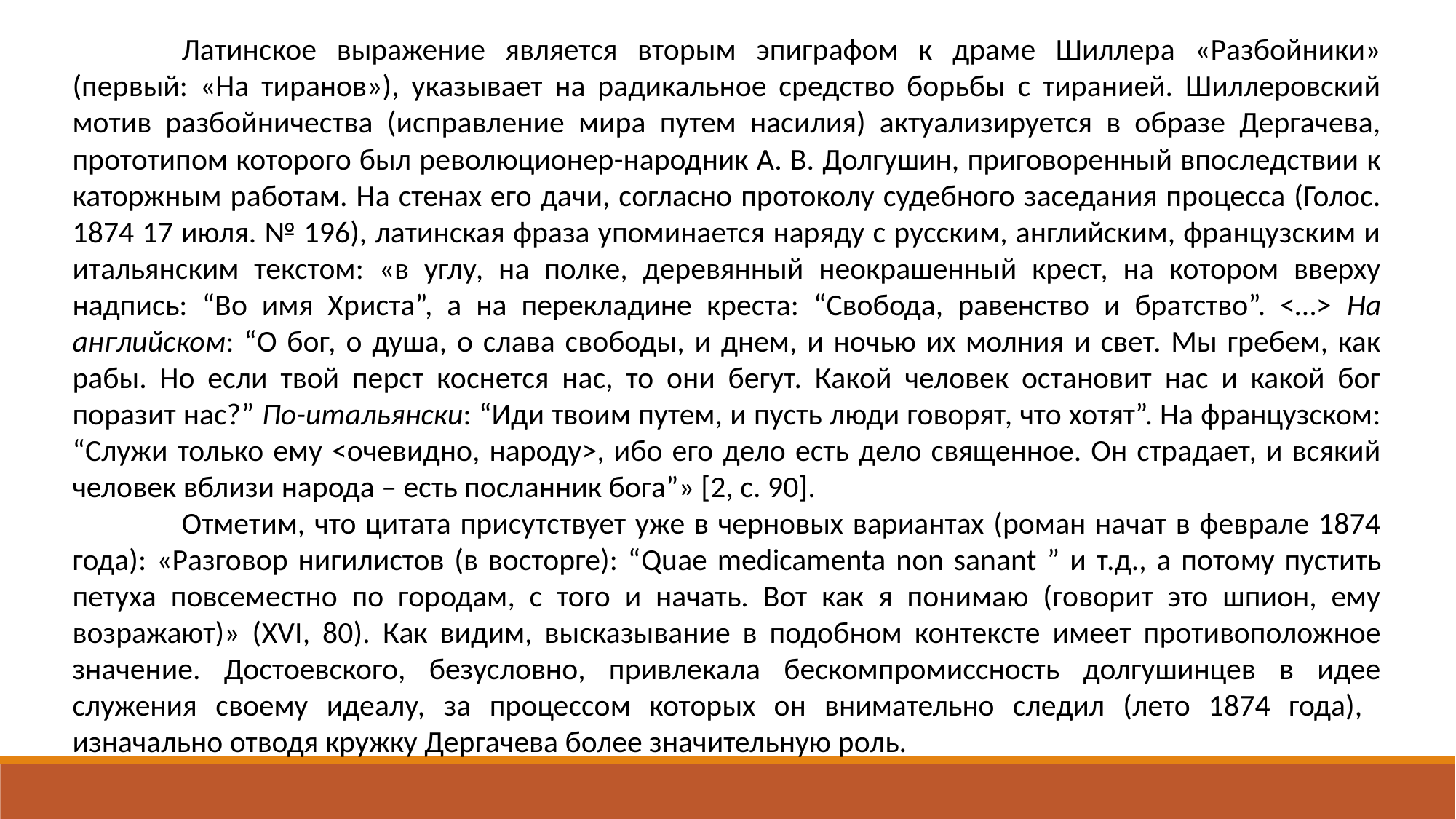

Латинское выражение является вторым эпиграфом к драме Шиллера «Разбойники» (первый: «На тиранов»), указывает на радикальное средство борьбы с тиранией. Шиллеровский мотив разбойничества (исправление мира путем насилия) актуализируется в образе Дергачева, прототипом которого был революционер-народник А. В. Долгушин, приговоренный впоследствии к каторжным работам. На стенах его дачи, согласно протоколу судебного заседания процесса (Голос. 1874 17 июля. № 196), латинская фраза упоминается наряду с русским, английским, французским и итальянским текстом: «в углу, на полке, деревянный неокрашенный крест, на котором вверху надпись: “Во имя Христа”, а на перекладине креста: “Свобода, равенство и братство”. <…> На английском: “О бог, о душа, о слава свободы, и днем, и ночью их молния и свет. Мы гребем, как рабы. Но если твой перст коснется нас, то они бегут. Какой человек остановит нас и какой бог поразит нас?” По-итальянски: “Иди твоим путем, и пусть люди говорят, что хотят”. На французском: “Служи только ему <очевидно, народу>, ибо его дело есть дело священное. Он страдает, и всякий человек вблизи народа – есть посланник бога”» [2, с. 90].
	Отметим, что цитата присутствует уже в черновых вариантах (роман начат в феврале 1874 года): «Разговор нигилистов (в восторге): “Quae medicamenta non sanant ” и т.д., а потому пустить петуха повсеместно по городам, с того и начать. Вот как я понимаю (говорит это шпион, ему возражают)» (XVI, 80). Как видим, высказывание в подобном контексте имеет противоположное значение. Достоевского, безусловно, привлекала бескомпромиссность долгушинцев в идее служения своему идеалу, за процессом которых он внимательно следил (лето 1874 года),  изначально отводя кружку Дергачева более значительную роль.